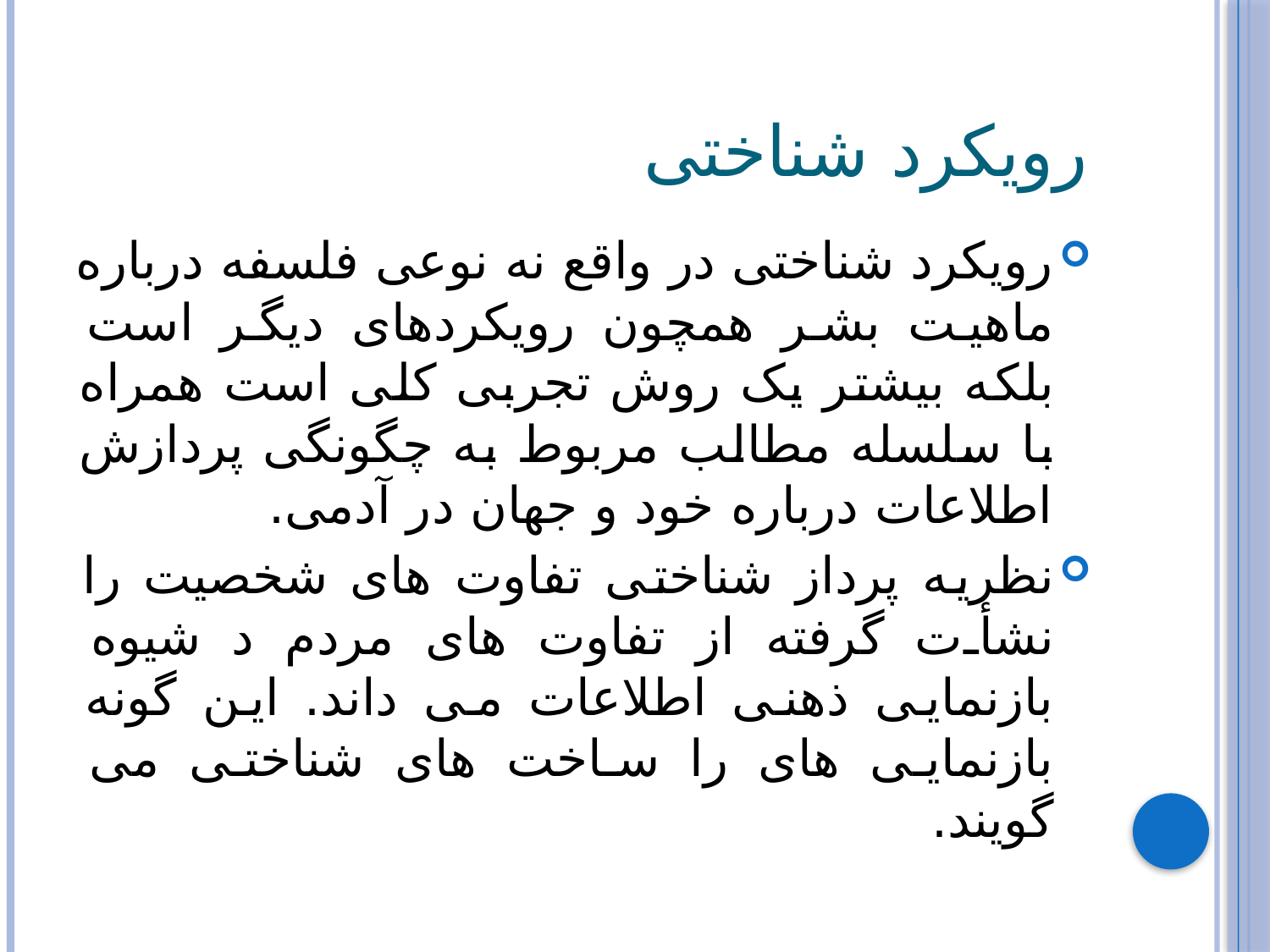

# رویکرد شناختی
رویکرد شناختی در واقع نه نوعی فلسفه درباره ماهیت بشر همچون رویکردهای دیگر است بلکه بیشتر یک روش تجربی کلی است همراه با سلسله مطالب مربوط به چگونگی پردازش اطلاعات درباره خود و جهان در آدمی.
نظریه پرداز شناختی تفاوت های شخصیت را نشأت گرفته از تفاوت های مردم د شیوه بازنمایی ذهنی اطلاعات می داند. این گونه بازنمایی های را ساخت های شناختی می گویند.